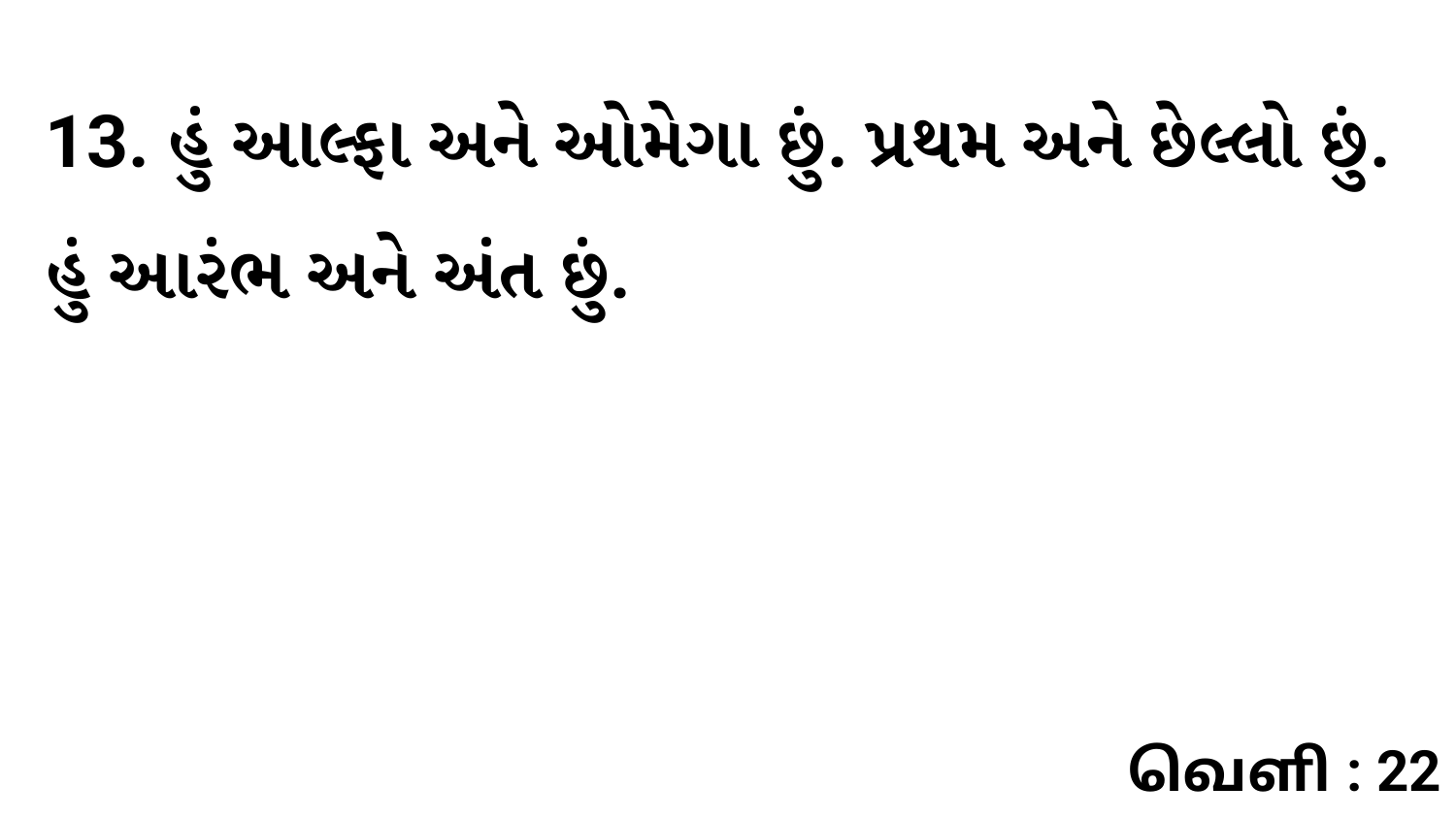

13. હું આલ્ફા અને ઓમેગા છું. પ્રથમ અને છેલ્લો છું. હું આરંભ અને અંત છું.
வெளி : 22